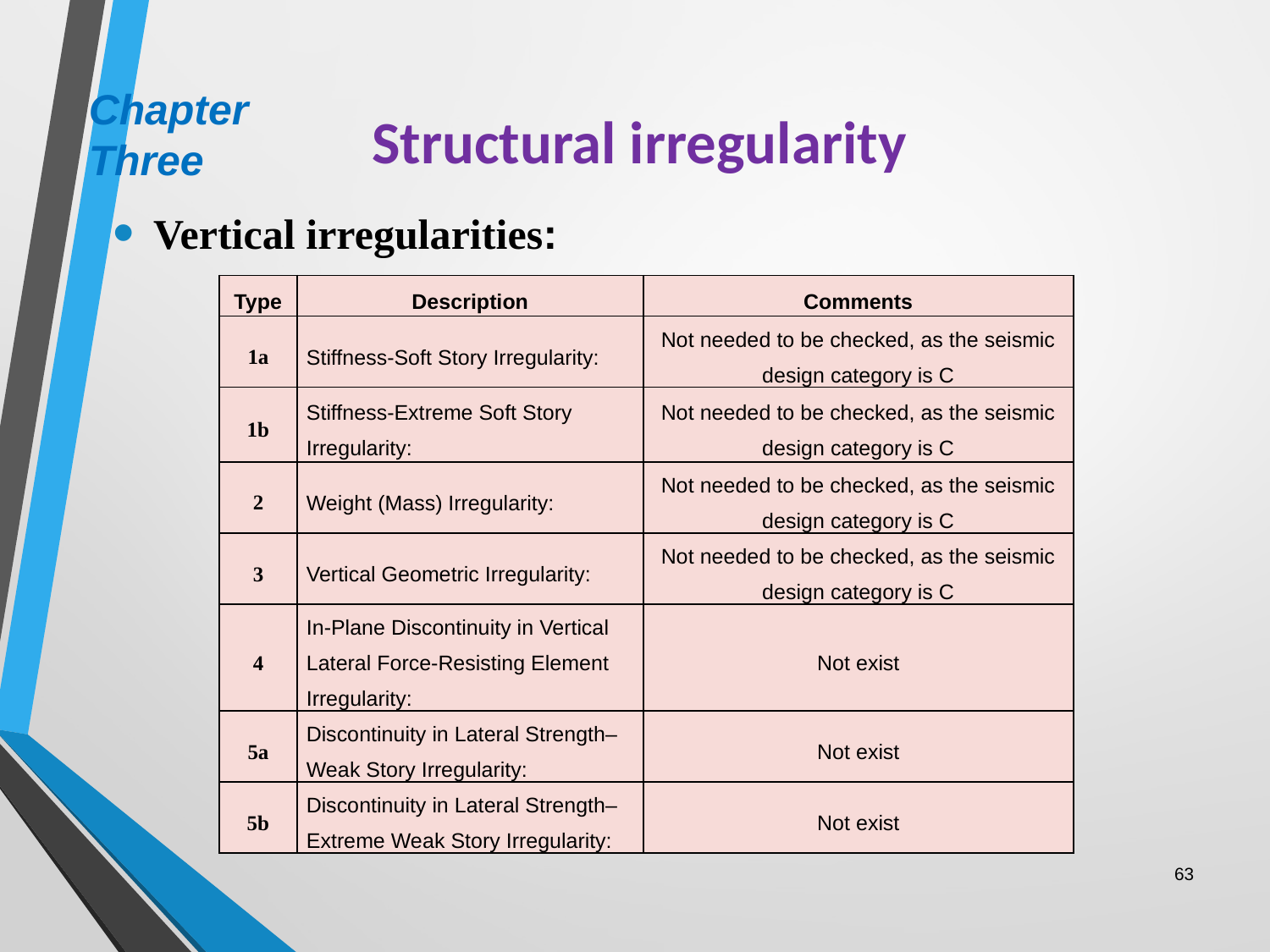

Chapter  Three
# Structural irregularity
Vertical irregularities:

| Type | Description | Comments |
| --- | --- | --- |
| 1a | Stiffness-Soft Story Irregularity: | Not needed to be checked, as the seismic design category is C |
| 1b | Stiffness-Extreme Soft Story Irregularity: | Not needed to be checked, as the seismic design category is C |
| 2 | Weight (Mass) Irregularity: | Not needed to be checked, as the seismic design category is C |
| 3 | Vertical Geometric Irregularity: | Not needed to be checked, as the seismic design category is C |
| 4 | In-Plane Discontinuity in Vertical Lateral Force-Resisting Element Irregularity: | Not exist |
| 5a | Discontinuity in Lateral Strength–Weak Story Irregularity: | Not exist |
| 5b | Discontinuity in Lateral Strength–Extreme Weak Story Irregularity: | Not exist |
63